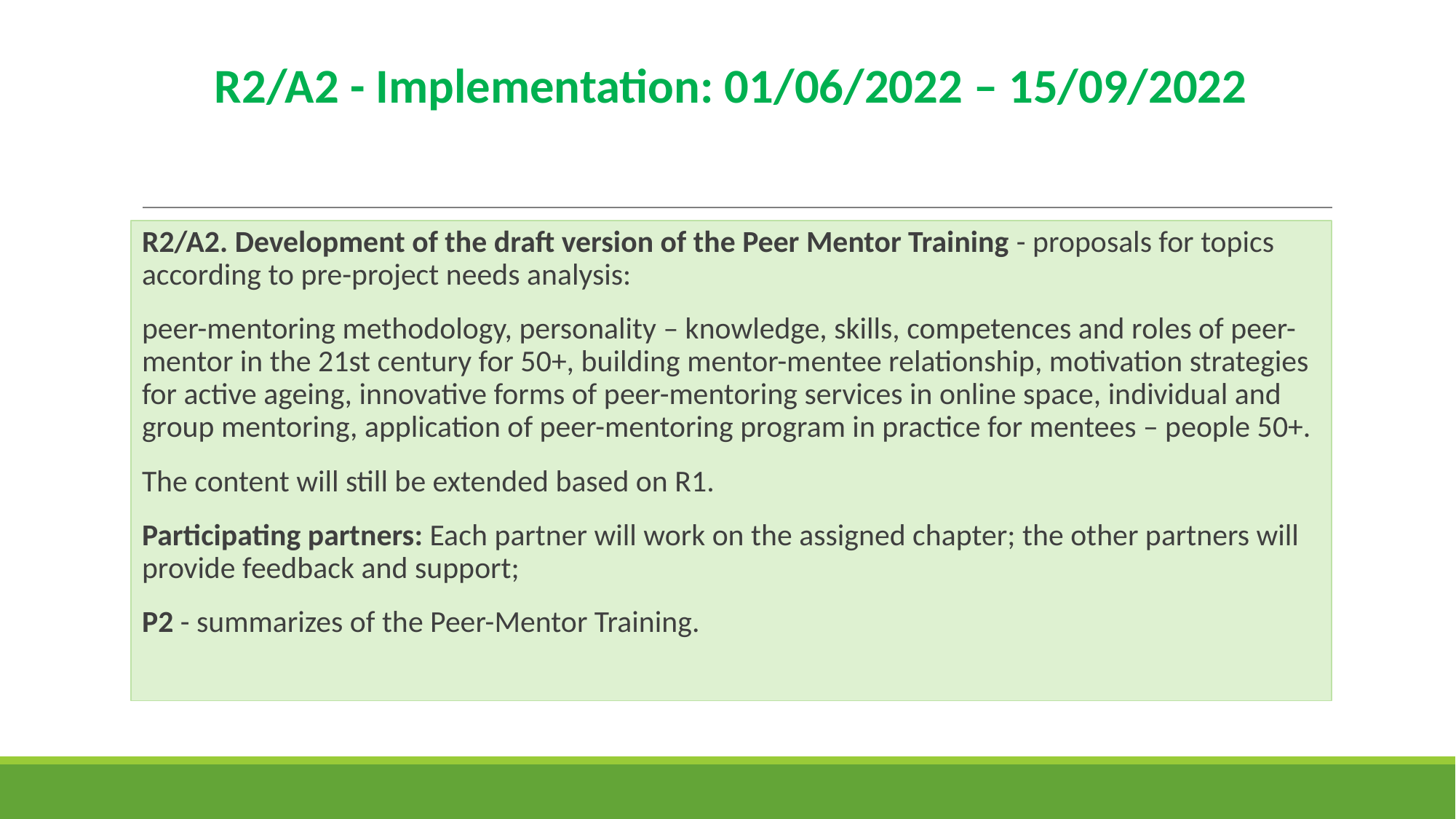

# R2/A2 - Implementation: 01/06/2022 – 15/09/2022
R2/A2. Development of the draft version of the Peer Mentor Training - proposals for topics according to pre-project needs analysis:
peer-mentoring methodology, personality – knowledge, skills, competences and roles of peer-mentor in the 21st century for 50+, building mentor-mentee relationship, motivation strategies for active ageing, innovative forms of peer-mentoring services in online space, individual and group mentoring, application of peer-mentoring program in practice for mentees – people 50+.
The content will still be extended based on R1.
Participating partners: Each partner will work on the assigned chapter; the other partners will provide feedback and support;
P2 - summarizes of the Peer-Mentor Training.